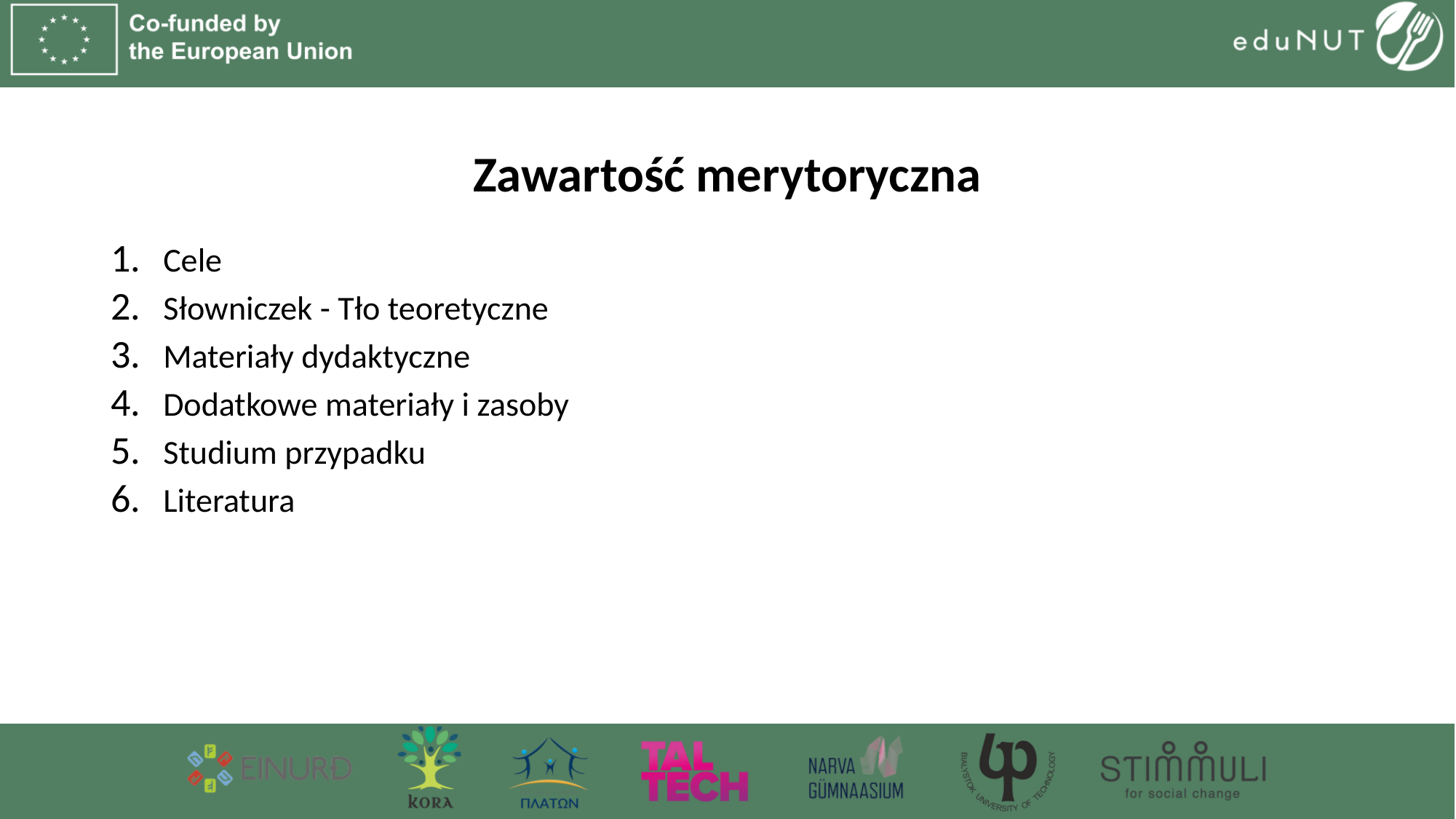

# Zawartość merytoryczna

Cele
Słowniczek - Tło teoretyczne
Materiały dydaktyczne
Dodatkowe materiały i zasoby
Studium przypadku
Literatura